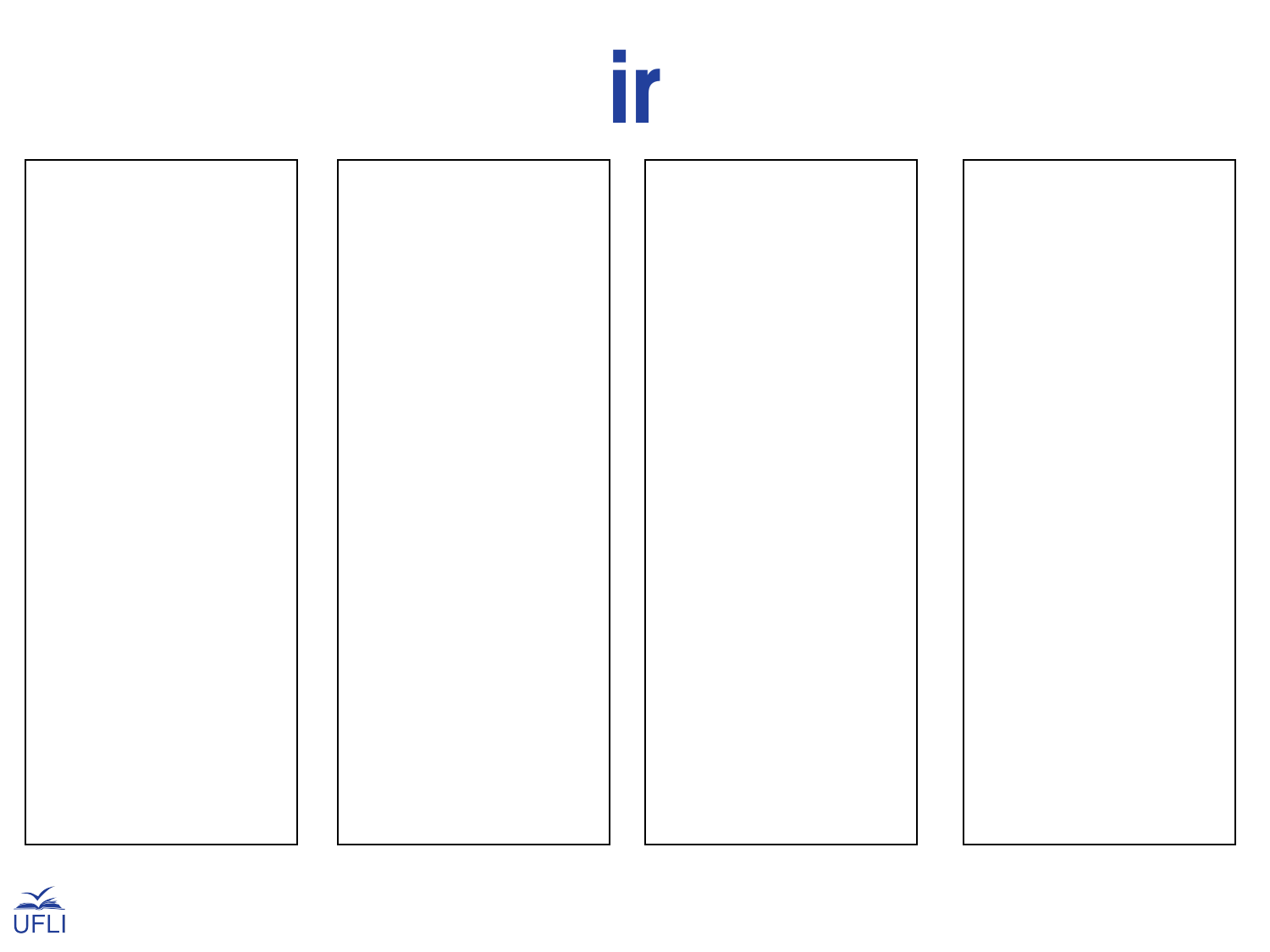

ir
first
girl
bird
third

dirt
shirt
birth
stir
thirst
fir
smirk
swirl
whirl
firm
chirp
irk
squirt
sir
twirl
flirt